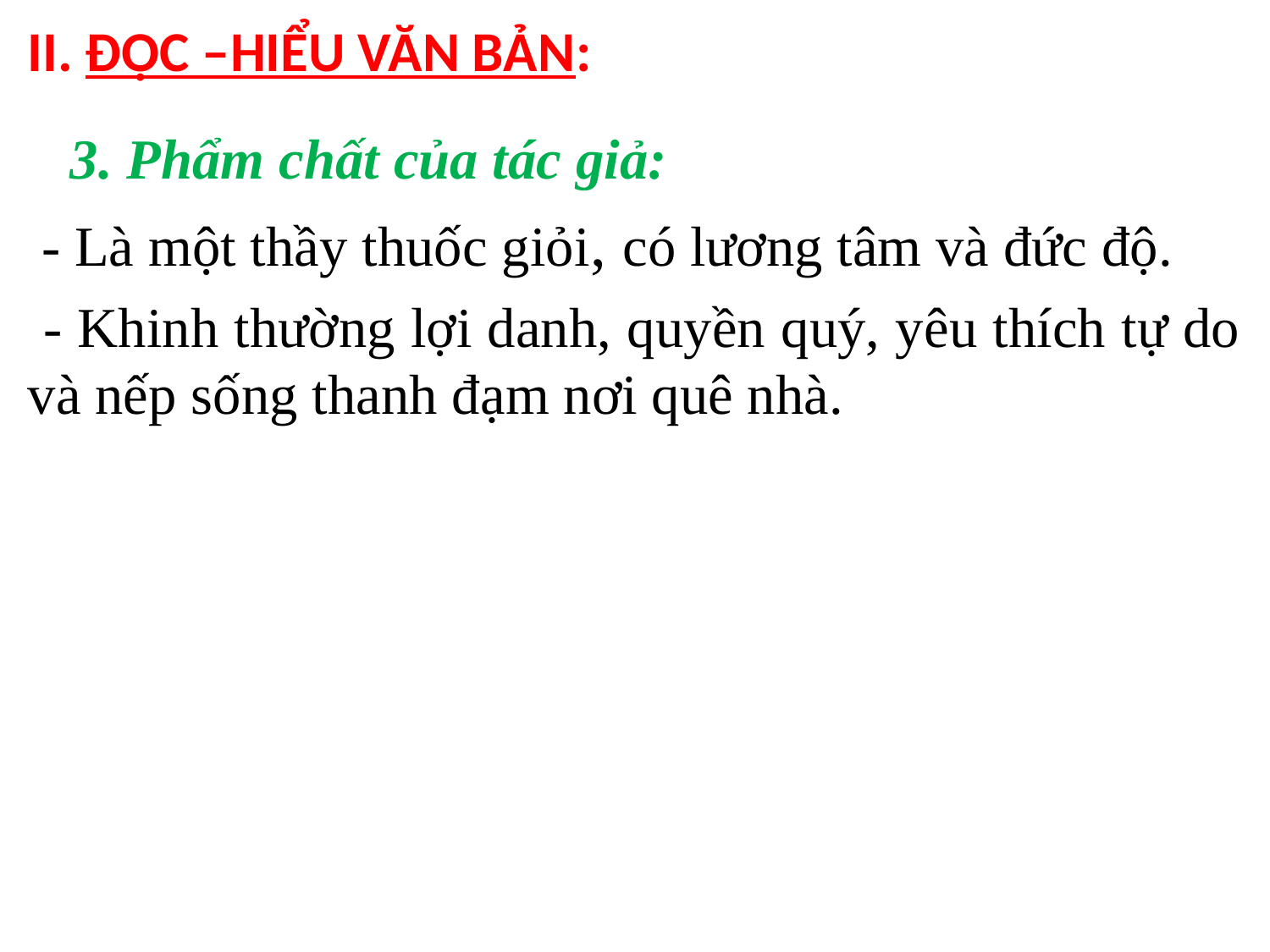

# II. ĐỌC –HIỂU VĂN BẢN:
   3. Phẩm chất của tác giả:
 - Là một thầy thuốc giỏi, có lương tâm và đức độ.
 - Khinh thường lợi danh, quyền quý, yêu thích tự do và nếp sống thanh đạm nơi quê nhà.